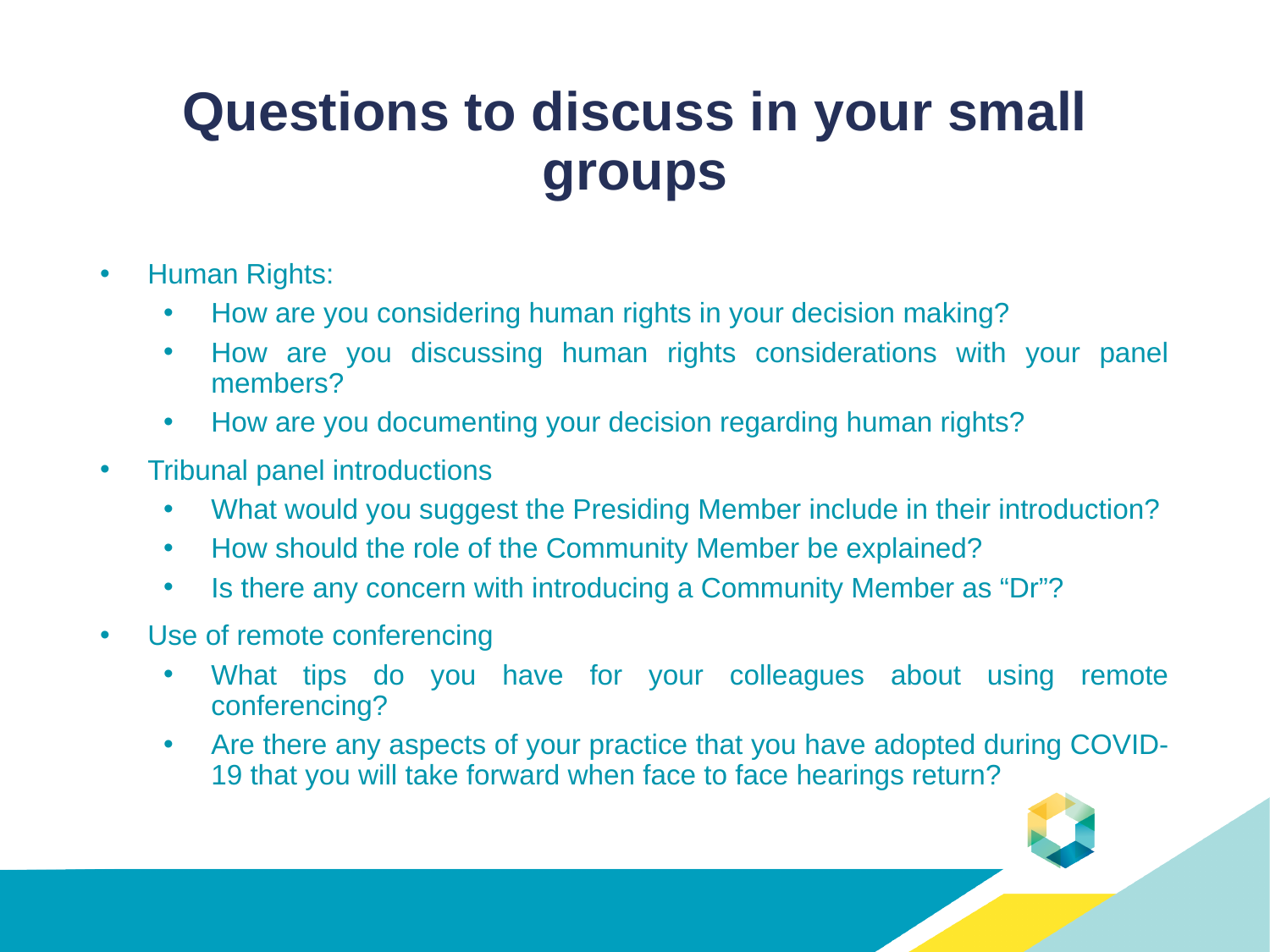

# Questions to discuss in your small groups
Human Rights:
How are you considering human rights in your decision making?
How are you discussing human rights considerations with your panel members?
How are you documenting your decision regarding human rights?
Tribunal panel introductions
What would you suggest the Presiding Member include in their introduction?
How should the role of the Community Member be explained?
Is there any concern with introducing a Community Member as “Dr”?
Use of remote conferencing
What tips do you have for your colleagues about using remote conferencing?
Are there any aspects of your practice that you have adopted during COVID-19 that you will take forward when face to face hearings return?